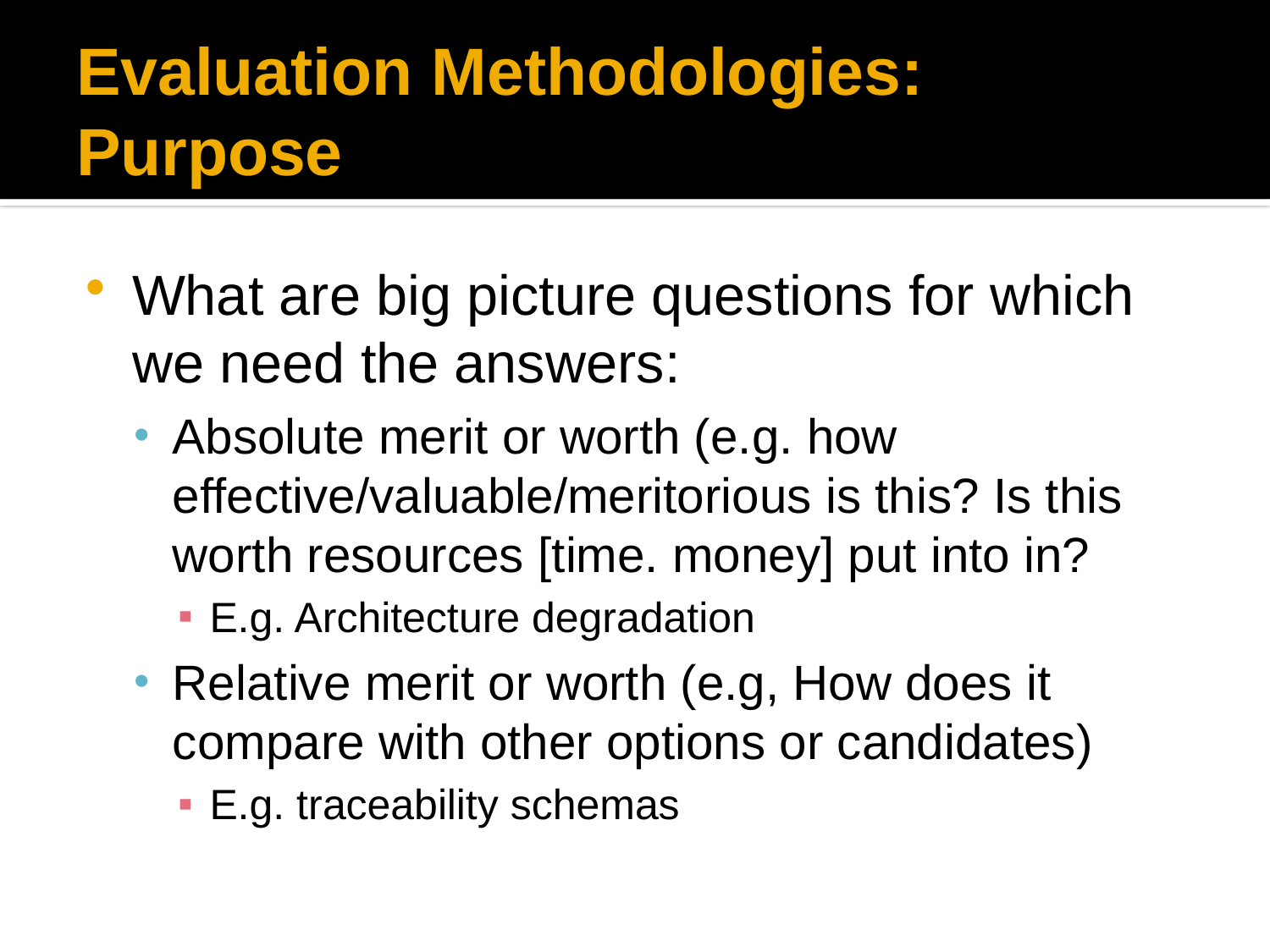

# Evaluation Methodologies: Purpose
What are big picture questions for which we need the answers:
Absolute merit or worth (e.g. how effective/valuable/meritorious is this? Is this worth resources [time. money] put into in?
E.g. Architecture degradation
Relative merit or worth (e.g, How does it compare with other options or candidates)
E.g. traceability schemas